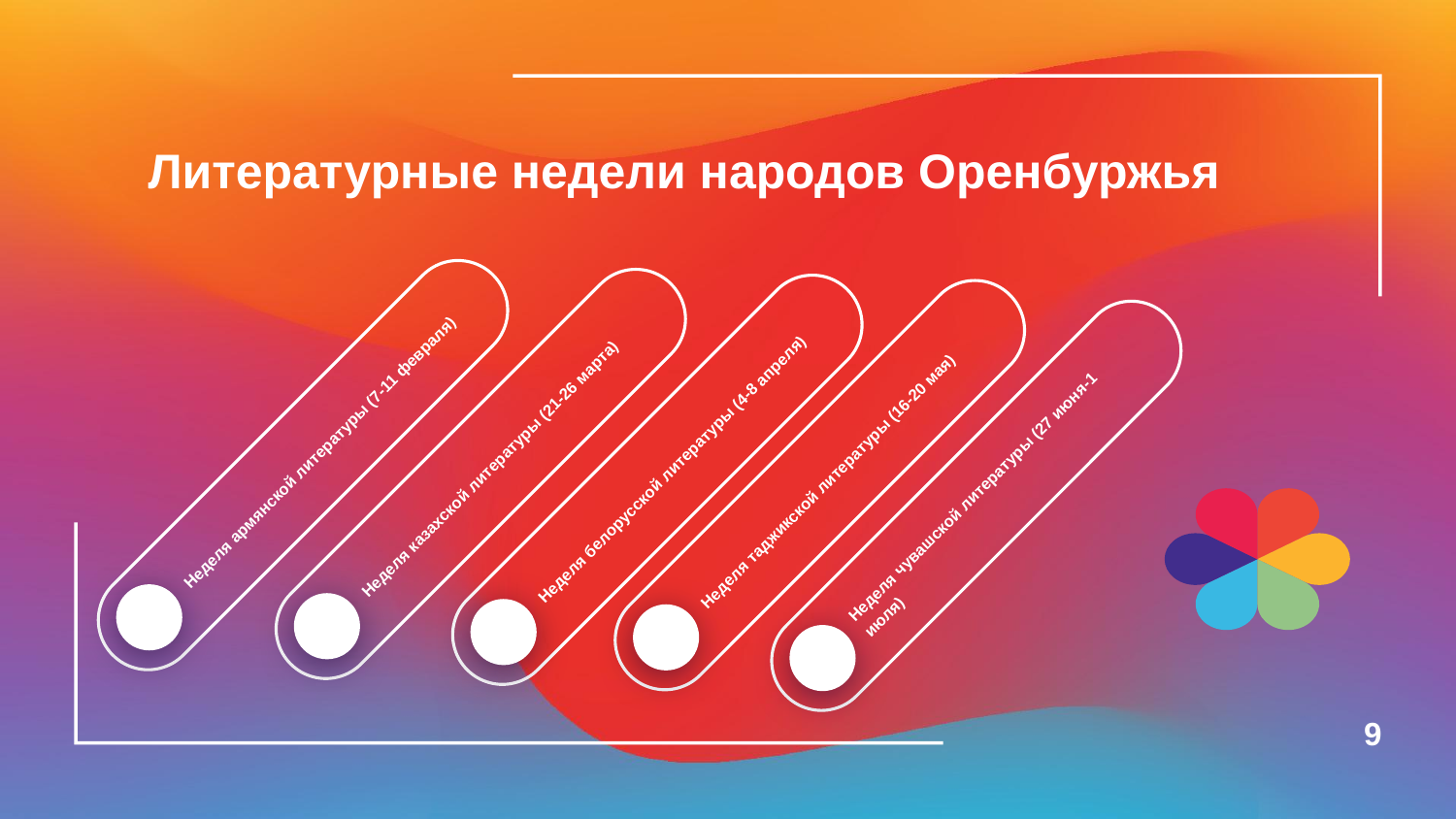

# Литературные недели народов Оренбуржья

Неделя армянской литературы (7-11 февраля)

Неделя казахской литературы (21-26 марта)

Неделя белорусской литературы (4-8 апреля)

Неделя таджикской литературы (16-20 мая)

Неделя чувашской литературы (27 июня-1 июля)

9